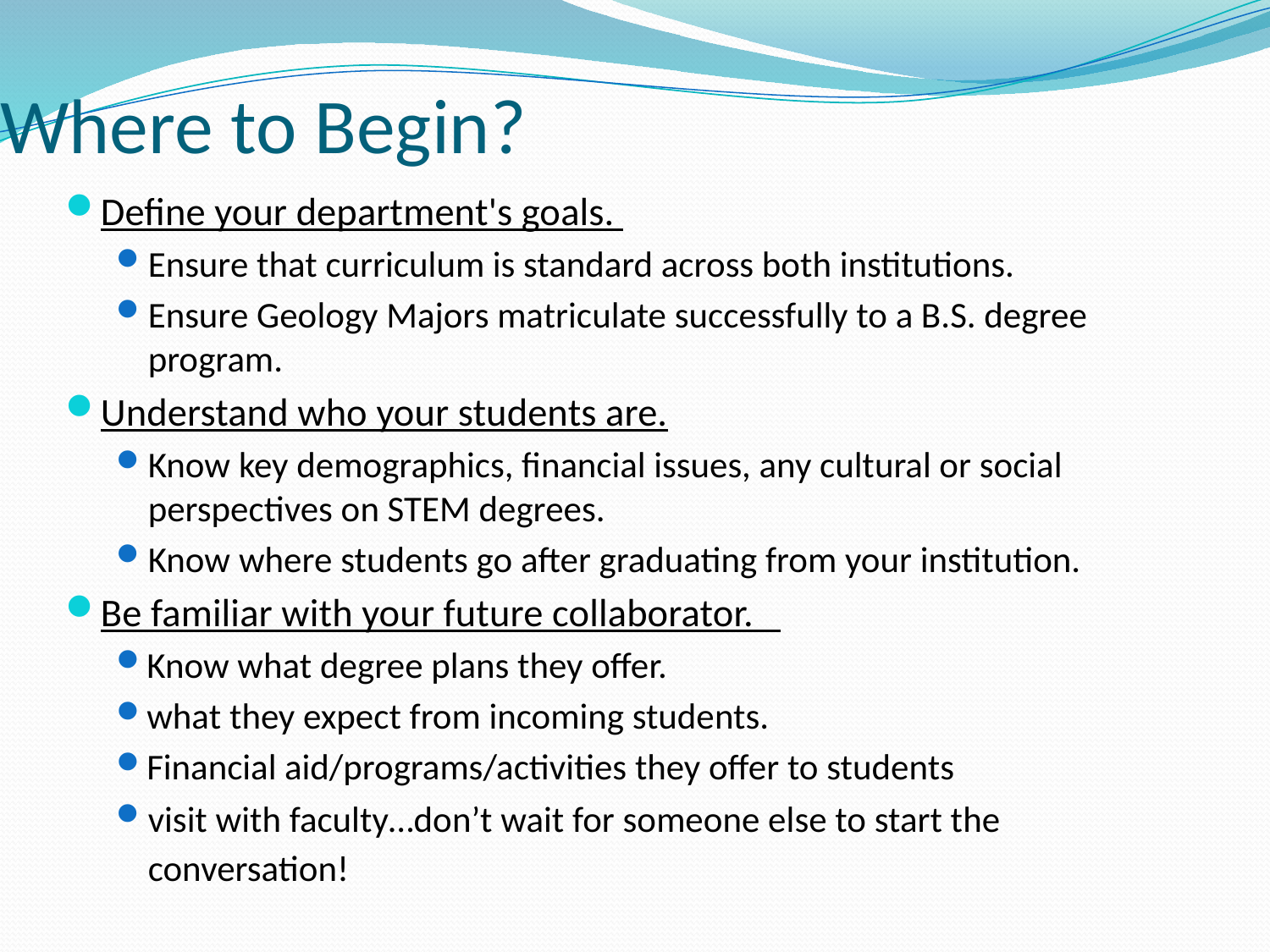

# Where to Begin?
Define your department's goals.
Ensure that curriculum is standard across both institutions.
Ensure Geology Majors matriculate successfully to a B.S. degree program.
Understand who your students are.
Know key demographics, financial issues, any cultural or social  perspectives on STEM degrees.
Know where students go after graduating from your institution.
Be familiar with your future collaborator.
Know what degree plans they offer.
what they expect from incoming students.
Financial aid/programs/activities they offer to students
visit with faculty…don’t wait for someone else to start the conversation!